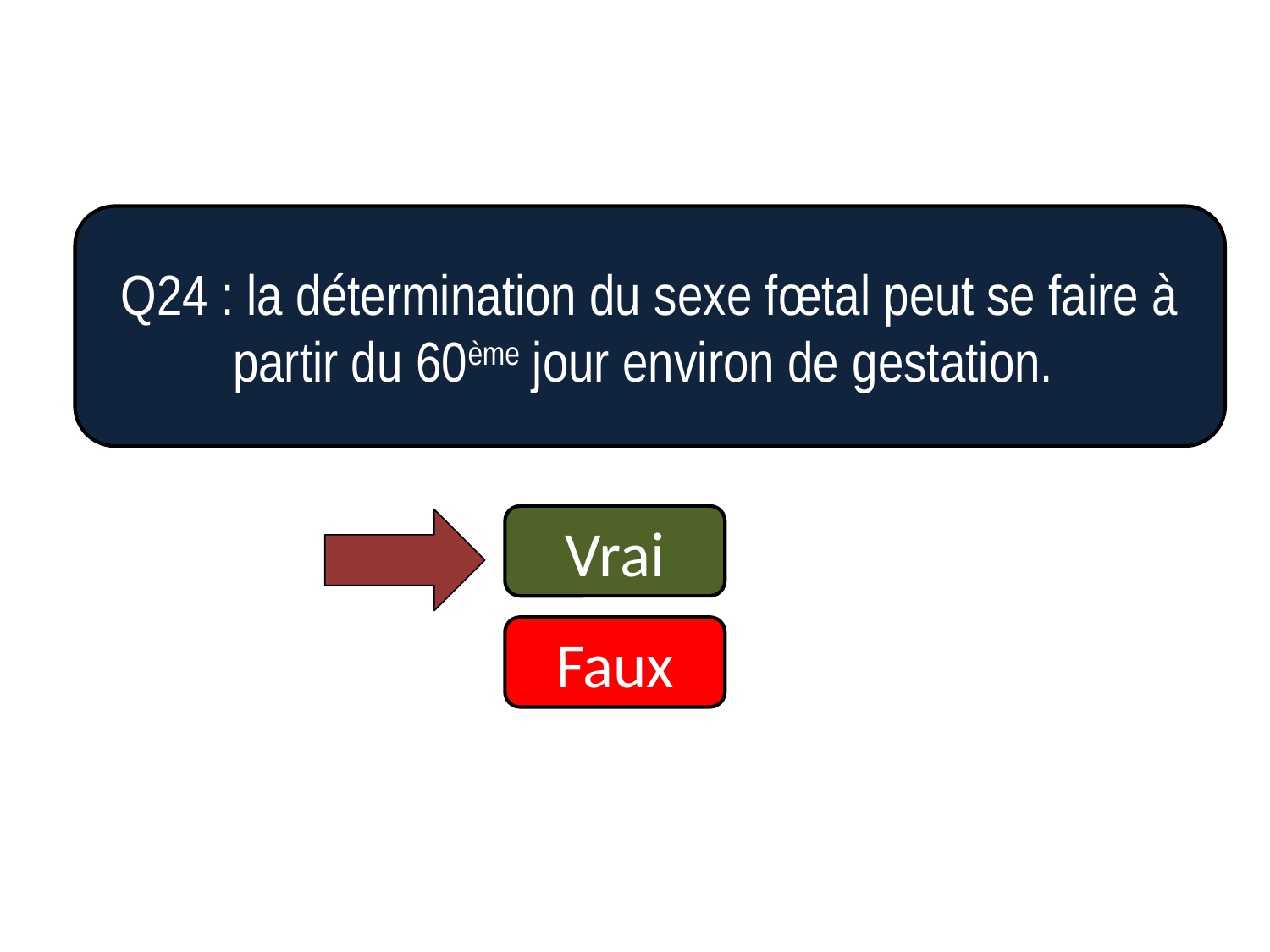

Q24 : la détermination du sexe fœtal peut se faire à partir du 60ème jour environ de gestation.
Vrai

Faux